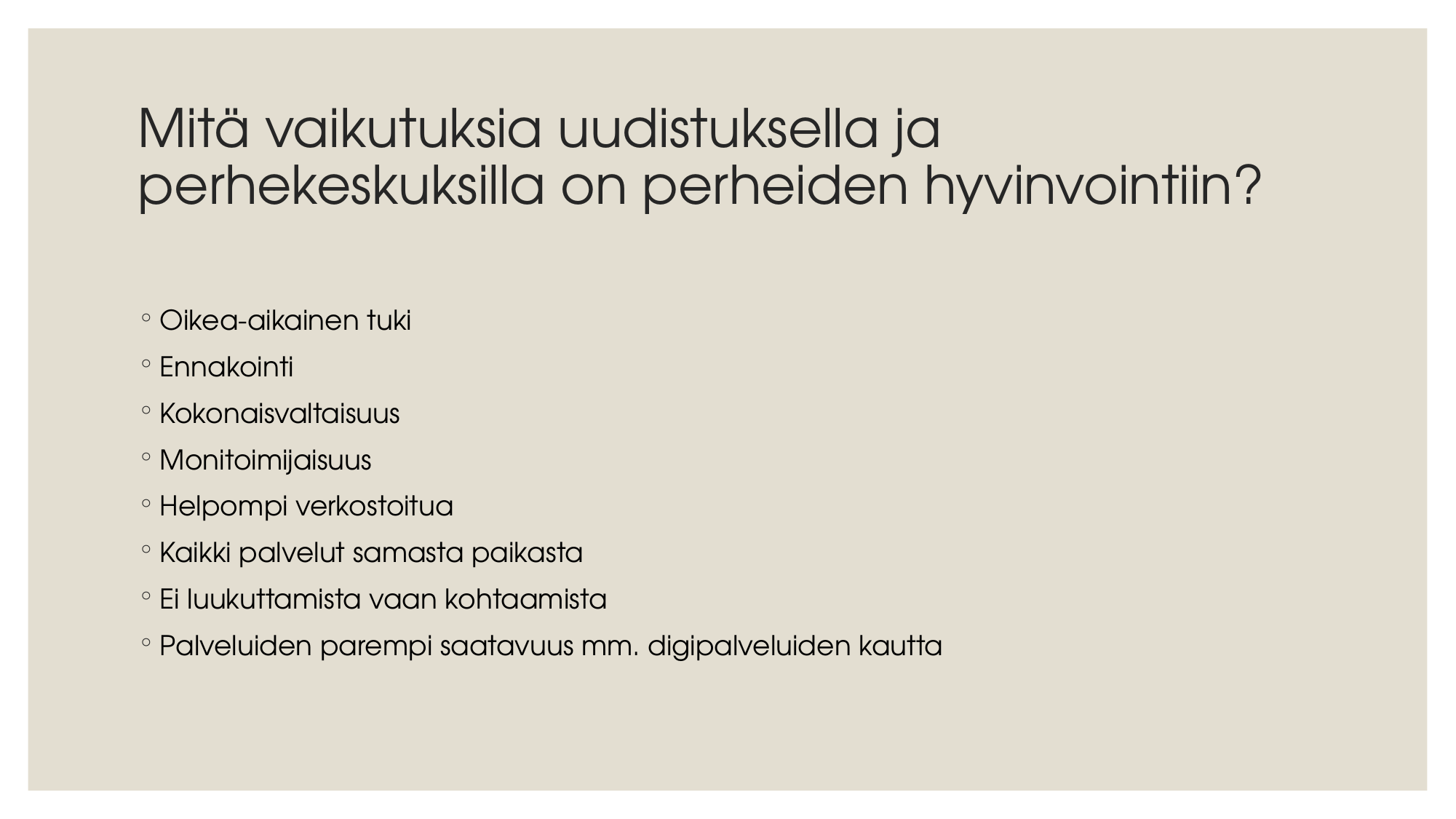

# Mitä vaikutuksia uudistuksella ja perhekeskuksilla on perheiden hyvinvointiin?

Oikea-aikainen tuki
Ennakointi
Kokonaisvaltaisuus
Monitoimijaisuus
Helpompi verkostoitua
Kaikki palvelut samasta paikasta
Ei luukuttamista vaan kohtaamista
Palveluiden parempi saatavuus mm. digipalveluiden kautta